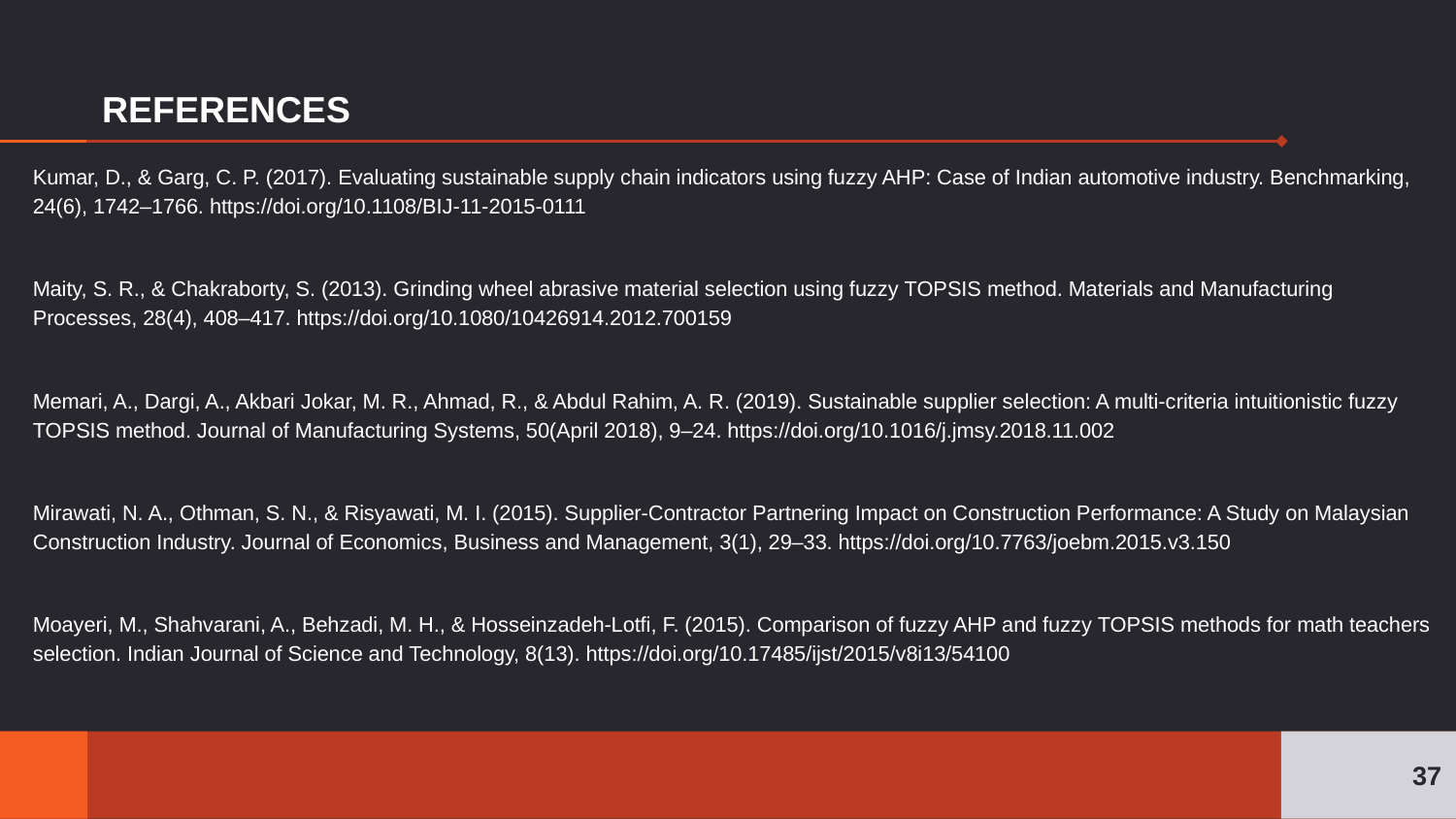

# REFERENCES
Kumar, D., & Garg, C. P. (2017). Evaluating sustainable supply chain indicators using fuzzy AHP: Case of Indian automotive industry. Benchmarking, 24(6), 1742–1766. https://doi.org/10.1108/BIJ-11-2015-0111

Maity, S. R., & Chakraborty, S. (2013). Grinding wheel abrasive material selection using fuzzy TOPSIS method. Materials and Manufacturing Processes, 28(4), 408–417. https://doi.org/10.1080/10426914.2012.700159

Memari, A., Dargi, A., Akbari Jokar, M. R., Ahmad, R., & Abdul Rahim, A. R. (2019). Sustainable supplier selection: A multi-criteria intuitionistic fuzzy TOPSIS method. Journal of Manufacturing Systems, 50(April 2018), 9–24. https://doi.org/10.1016/j.jmsy.2018.11.002

Mirawati, N. A., Othman, S. N., & Risyawati, M. I. (2015). Supplier-Contractor Partnering Impact on Construction Performance: A Study on Malaysian Construction Industry. Journal of Economics, Business and Management, 3(1), 29–33. https://doi.org/10.7763/joebm.2015.v3.150

Moayeri, M., Shahvarani, A., Behzadi, M. H., & Hosseinzadeh-Lotfi, F. (2015). Comparison of fuzzy AHP and fuzzy TOPSIS methods for math teachers selection. Indian Journal of Science and Technology, 8(13). https://doi.org/10.17485/ijst/2015/v8i13/54100
37